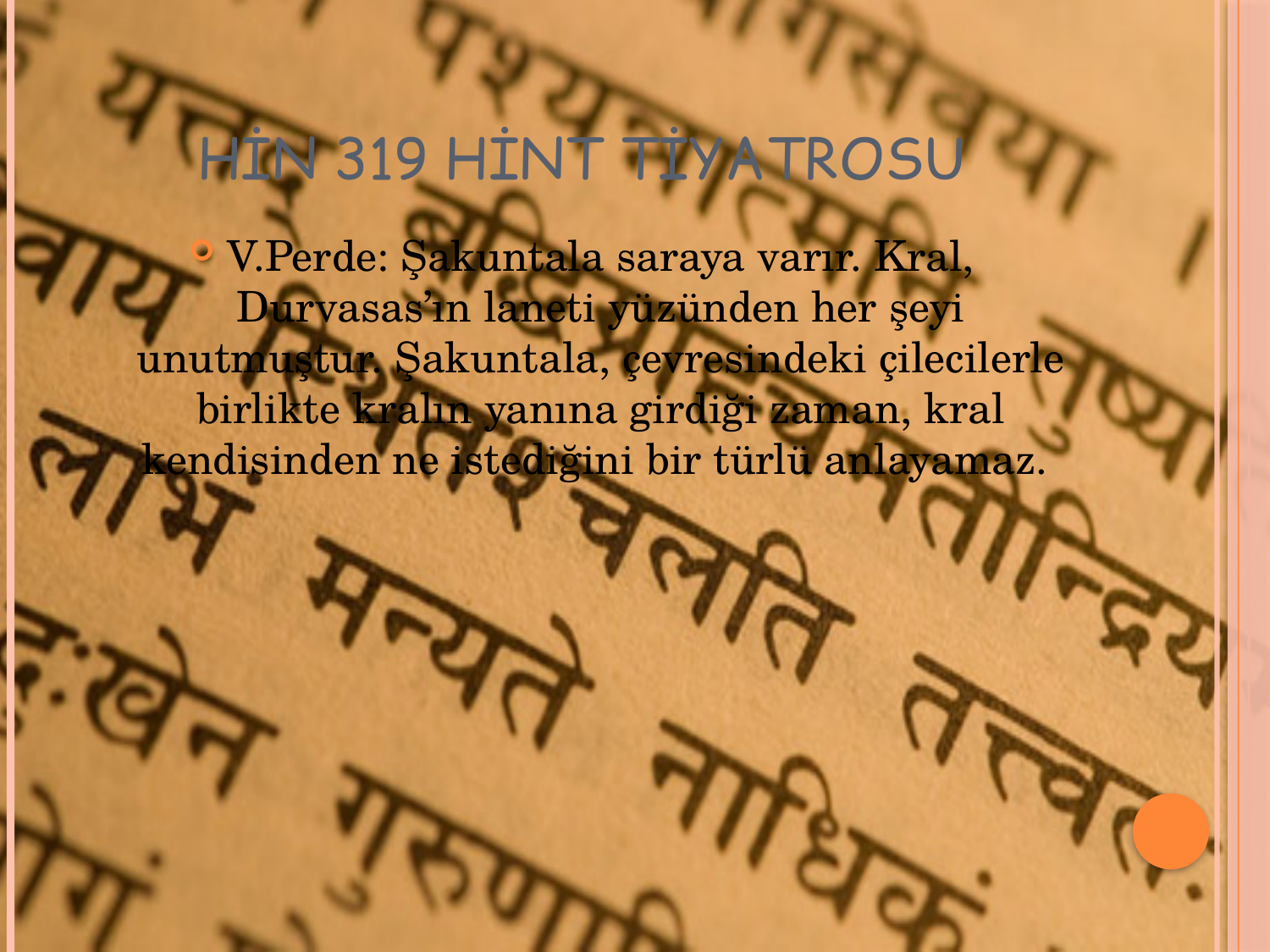

# HİN 319 Hint Tiyatrosu
V.Perde: Şakuntala saraya varır. Kral, Durvasas’ın laneti yüzünden her şeyi unutmuştur. Şakuntala, çevresindeki çilecilerle birlikte kralın yanına girdiği zaman, kral kendisinden ne istediğini bir türlü anlayamaz.